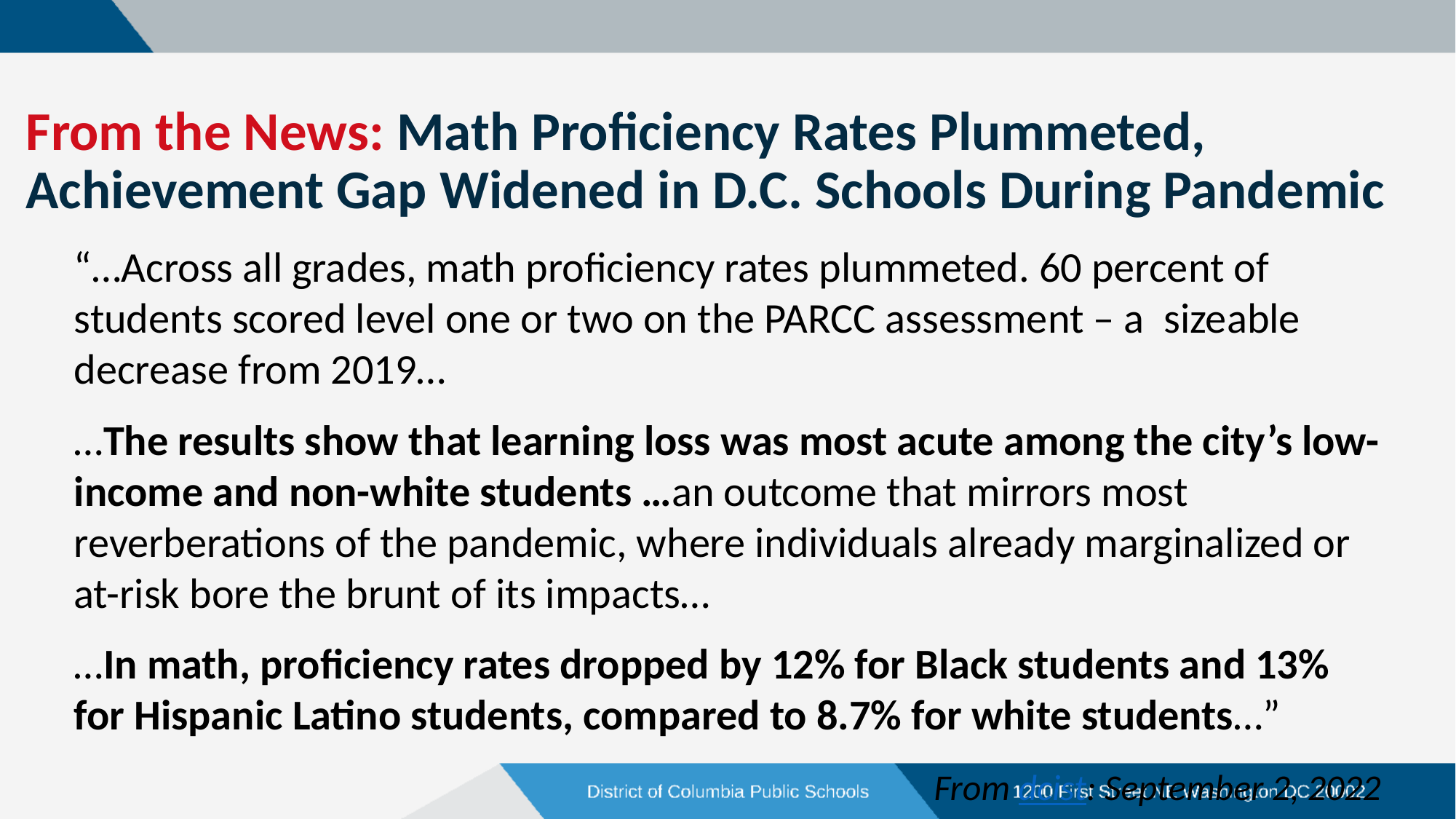

# From the News: Math Proficiency Rates Plummeted, Achievement Gap Widened in D.C. Schools During Pandemic
“…Across all grades, math proficiency rates plummeted. 60 percent of students scored level one or two on the PARCC assessment – a  sizeable decrease from 2019…

…The results show that learning loss was most acute among the city’s low-income and non-white students …an outcome that mirrors most reverberations of the pandemic, where individuals already marginalized or at-risk bore the brunt of its impacts…

…In math, proficiency rates dropped by 12% for Black students and 13% for Hispanic Latino students, compared to 8.7% for white students…”

From dcist: September 2, 2022